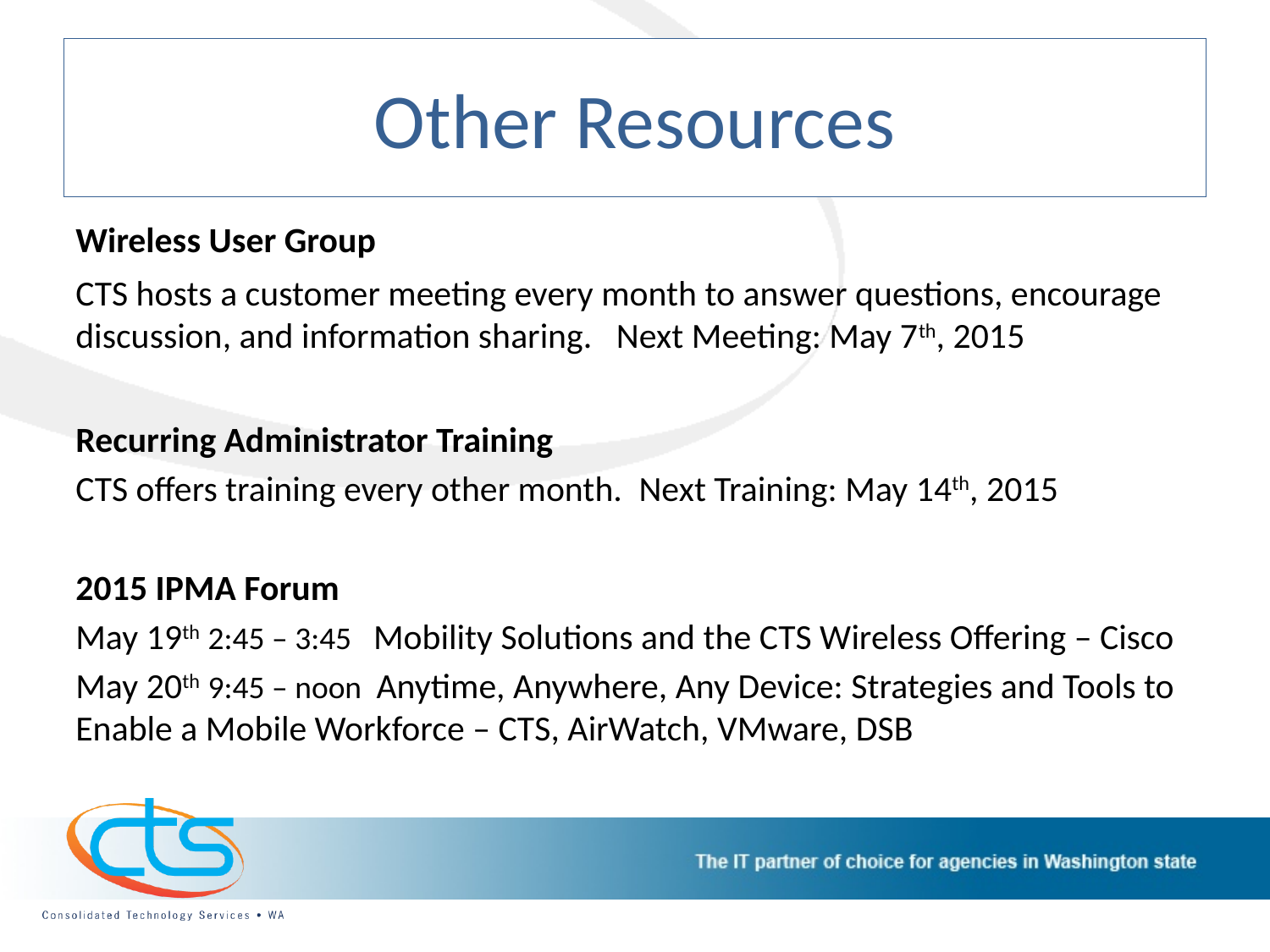

# Other Resources
Wireless User Group
CTS hosts a customer meeting every month to answer questions, encourage discussion, and information sharing.   Next Meeting: May 7th, 2015

Recurring Administrator Training
CTS offers training every other month.  Next Training: May 14th, 2015

2015 IPMA Forum
May 19th 2:45 – 3:45   Mobility Solutions and the CTS Wireless Offering – Cisco
May 20th 9:45 – noon  Anytime, Anywhere, Any Device: Strategies and Tools to Enable a Mobile Workforce – CTS, AirWatch, VMware, DSB